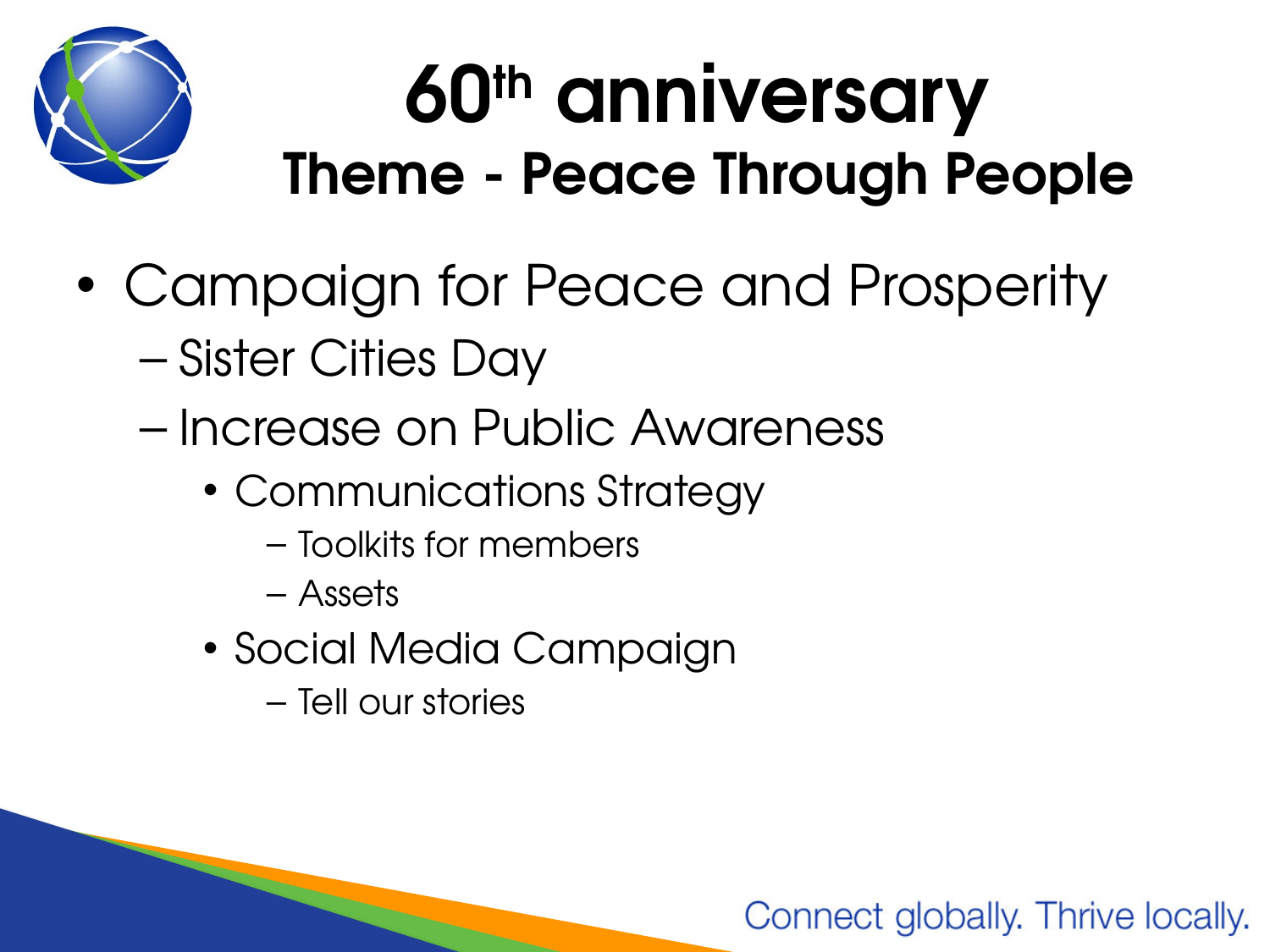

# 60th anniversary Theme - Peace Through People
Campaign for Peace and Prosperity
Sister Cities Day
Increase on Public Awareness
Communications Strategy
Toolkits for members
Assets
Social Media Campaign
Tell our stories